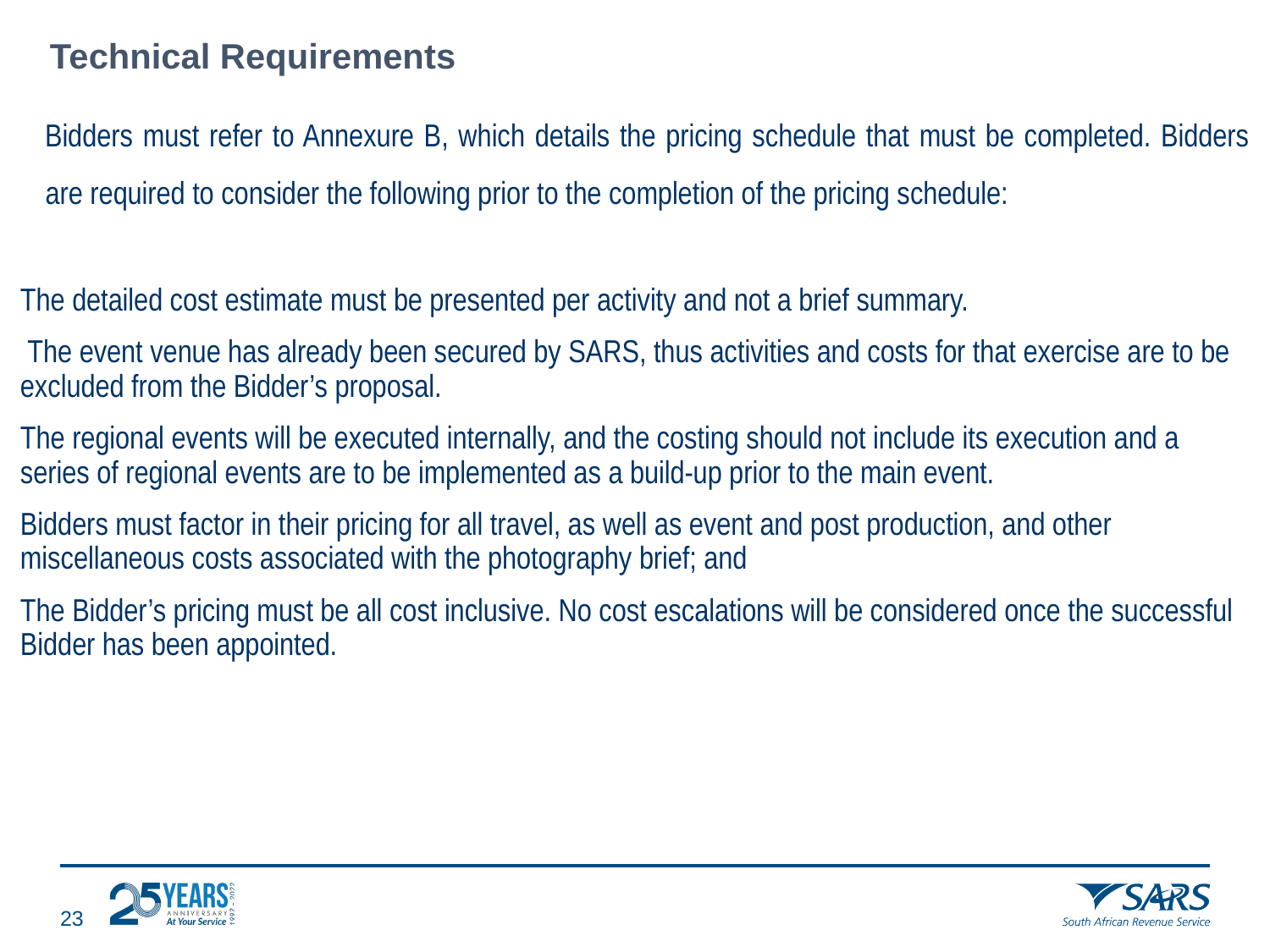

#
Technical Requirements
Bidders must refer to Annexure B, which details the pricing schedule that must be completed. Bidders are required to consider the following prior to the completion of the pricing schedule:

The detailed cost estimate must be presented per activity and not a brief summary.
 The event venue has already been secured by SARS, thus activities and costs for that exercise are to be excluded from the Bidder’s proposal.
The regional events will be executed internally, and the costing should not include its execution and a series of regional events are to be implemented as a build-up prior to the main event.
Bidders must factor in their pricing for all travel, as well as event and post production, and other miscellaneous costs associated with the photography brief; and
The Bidder’s pricing must be all cost inclusive. No cost escalations will be considered once the successful Bidder has been appointed.
23